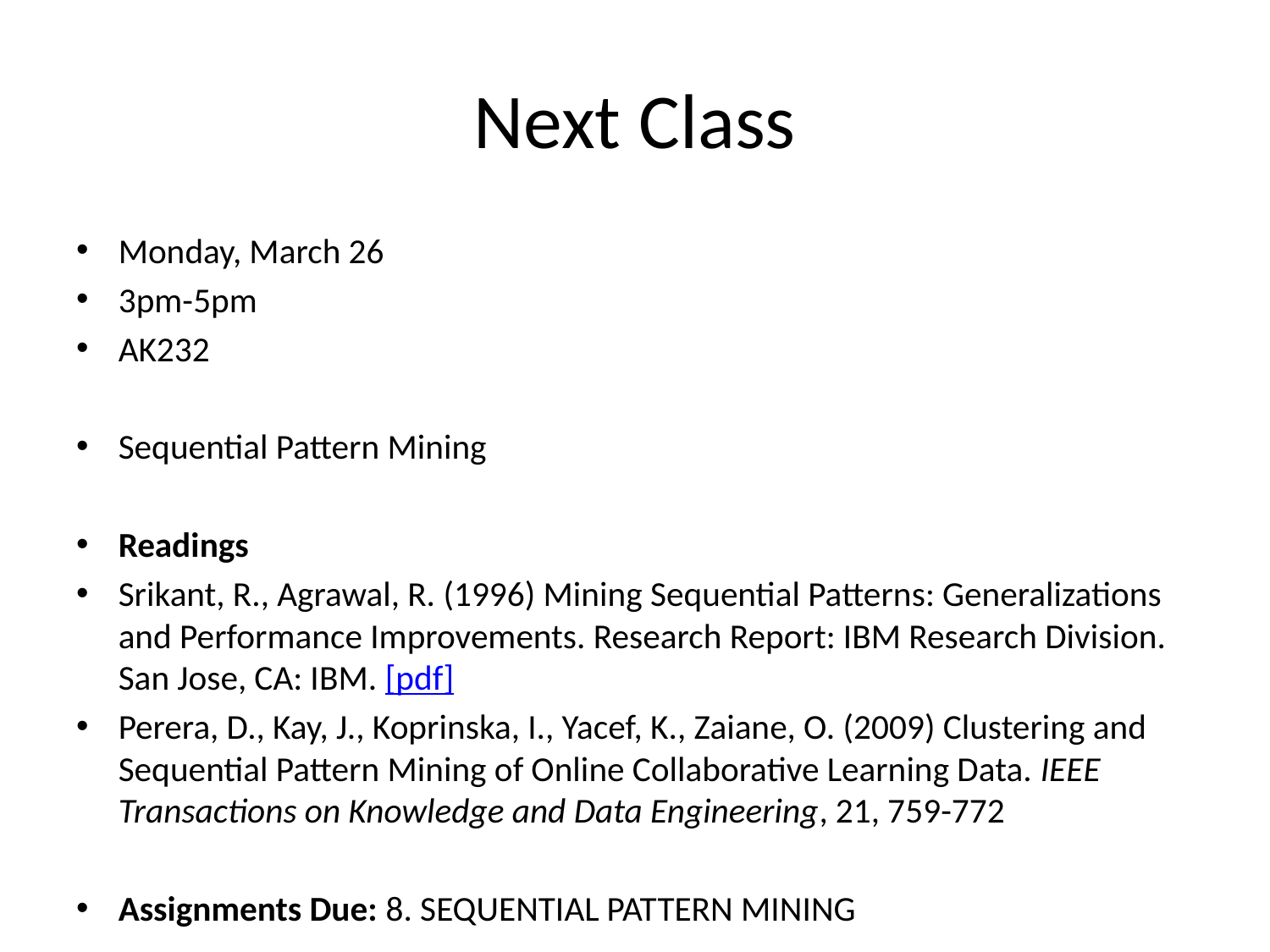

# Next Class
Monday, March 26
3pm-5pm
AK232

Sequential Pattern Mining

Readings
Srikant, R., Agrawal, R. (1996) Mining Sequential Patterns: Generalizations and Performance Improvements. Research Report: IBM Research Division. San Jose, CA: IBM. [pdf]
Perera, D., Kay, J., Koprinska, I., Yacef, K., Zaiane, O. (2009) Clustering and Sequential Pattern Mining of Online Collaborative Learning Data. IEEE Transactions on Knowledge and Data Engineering, 21, 759-772

Assignments Due: 8. SEQUENTIAL PATTERN MINING